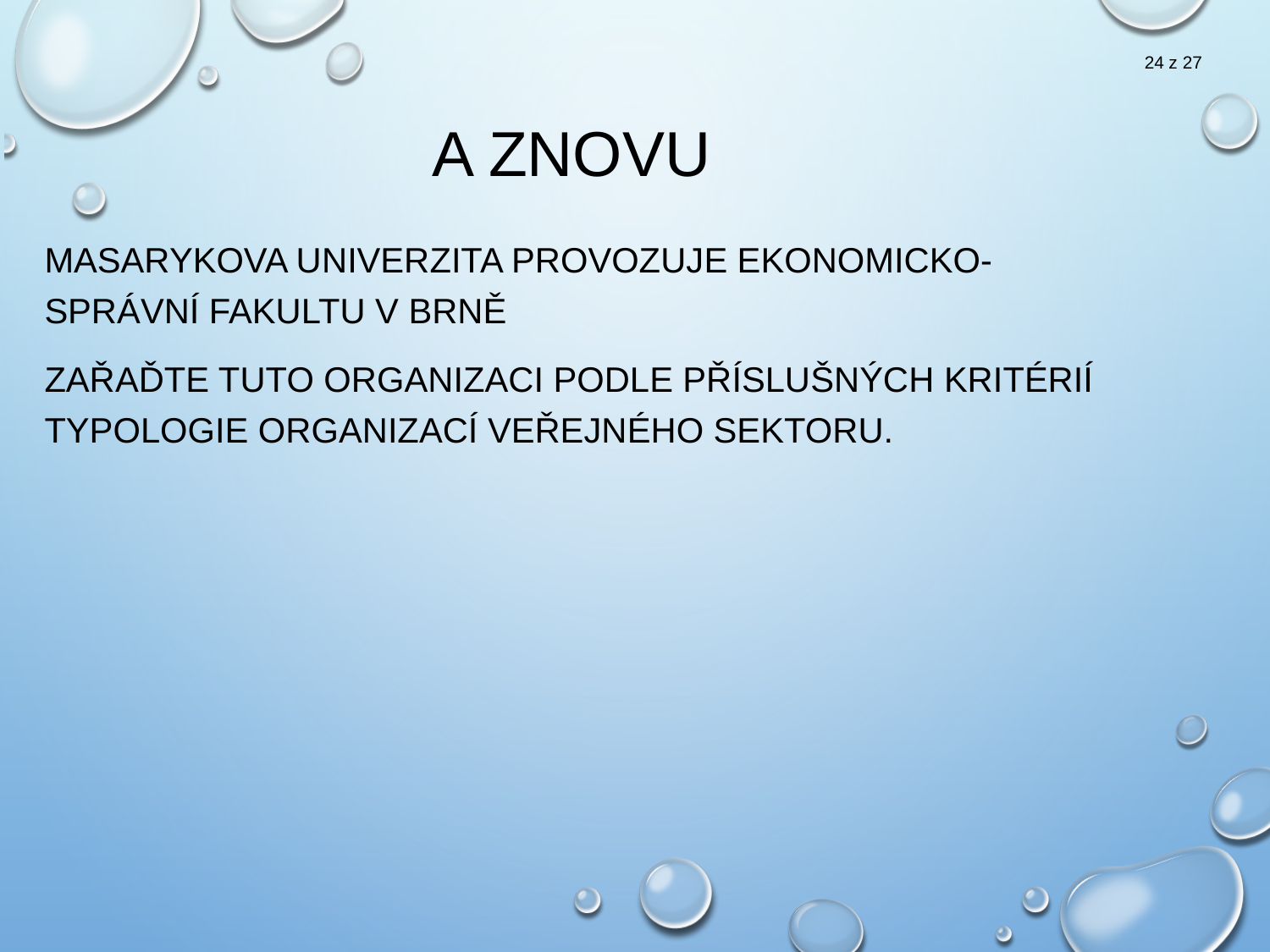

24 z 27
A znovu
	Masarykova univerzita provozuje Ekonomicko-správní fakultu v Brně
	Zařaďte tuto organizaci podle příslušných kritérií typologie organizací veřejného sektoru.